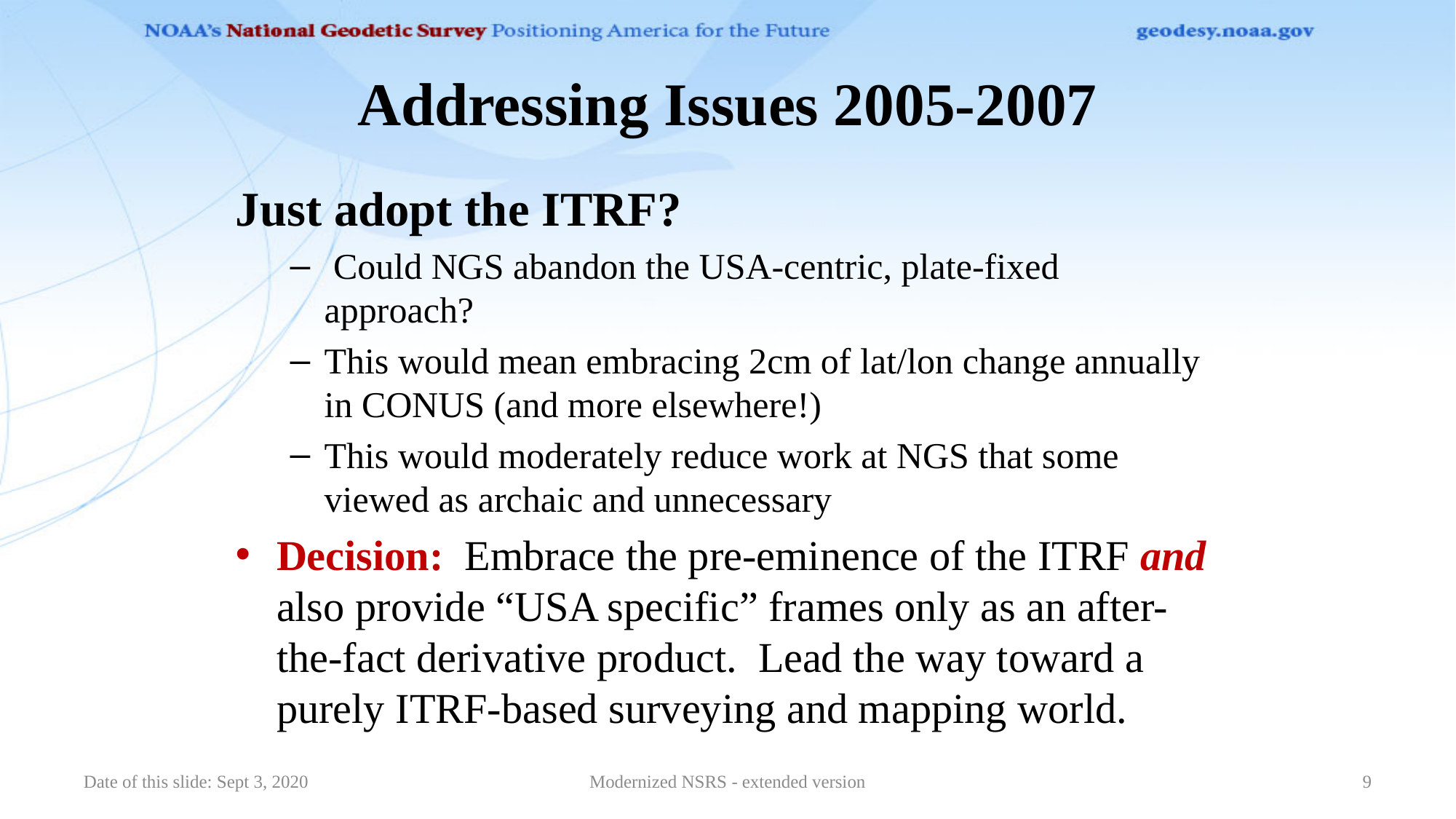

# Addressing Issues 2005-2007
Just adopt the ITRF?
 Could NGS abandon the USA-centric, plate-fixed approach?
This would mean embracing 2cm of lat/lon change annually in CONUS (and more elsewhere!)
This would moderately reduce work at NGS that some viewed as archaic and unnecessary
Decision:  Embrace the pre-eminence of the ITRF and also provide “USA specific” frames only as an after-the-fact derivative product.  Lead the way toward a purely ITRF-based surveying and mapping world.

Date of this slide: Sept 3, 2020
Modernized NSRS - extended version
9